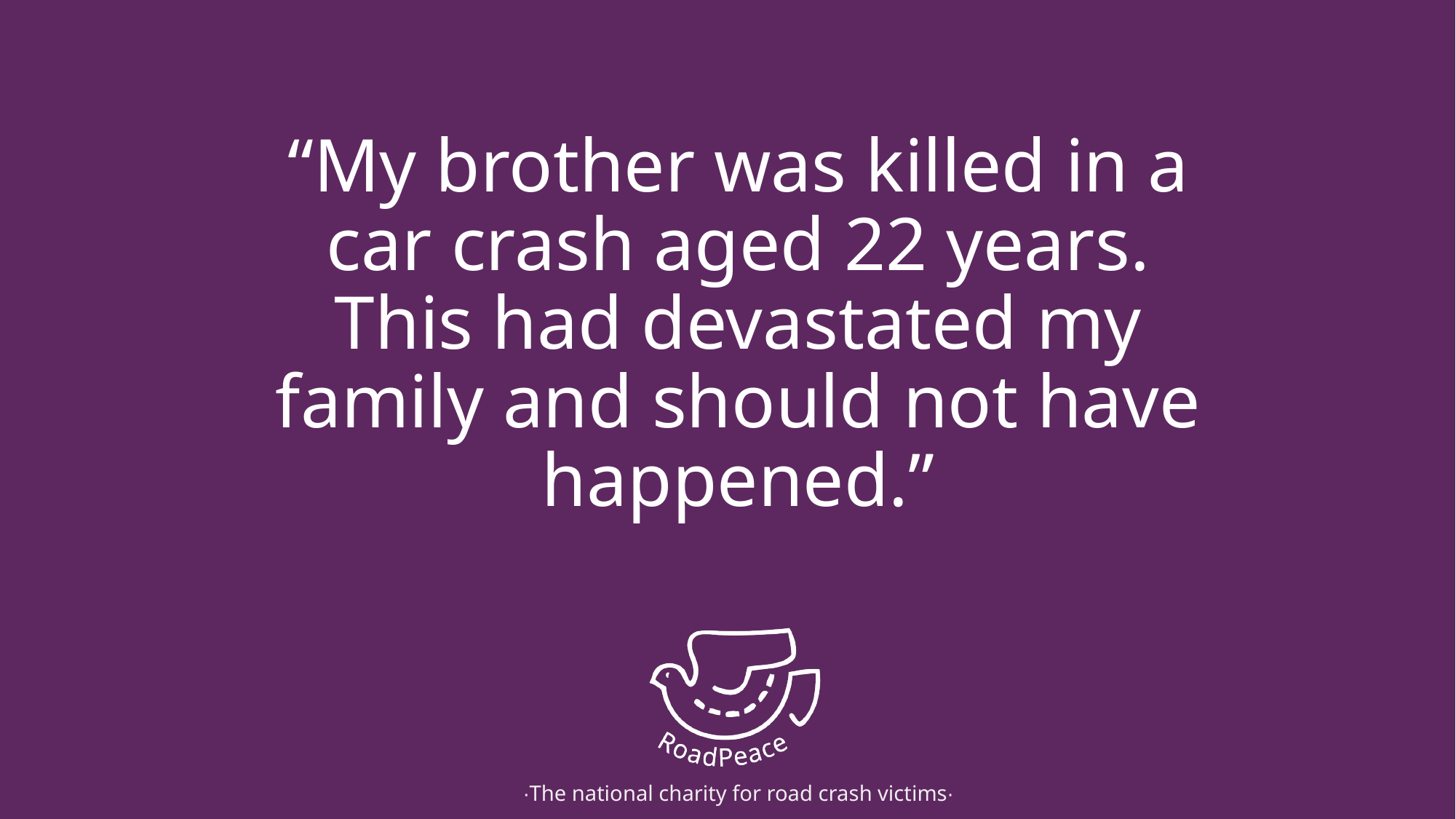

# “My brother was killed in a car crash aged 22 years. This had devastated my family and should not have happened.”